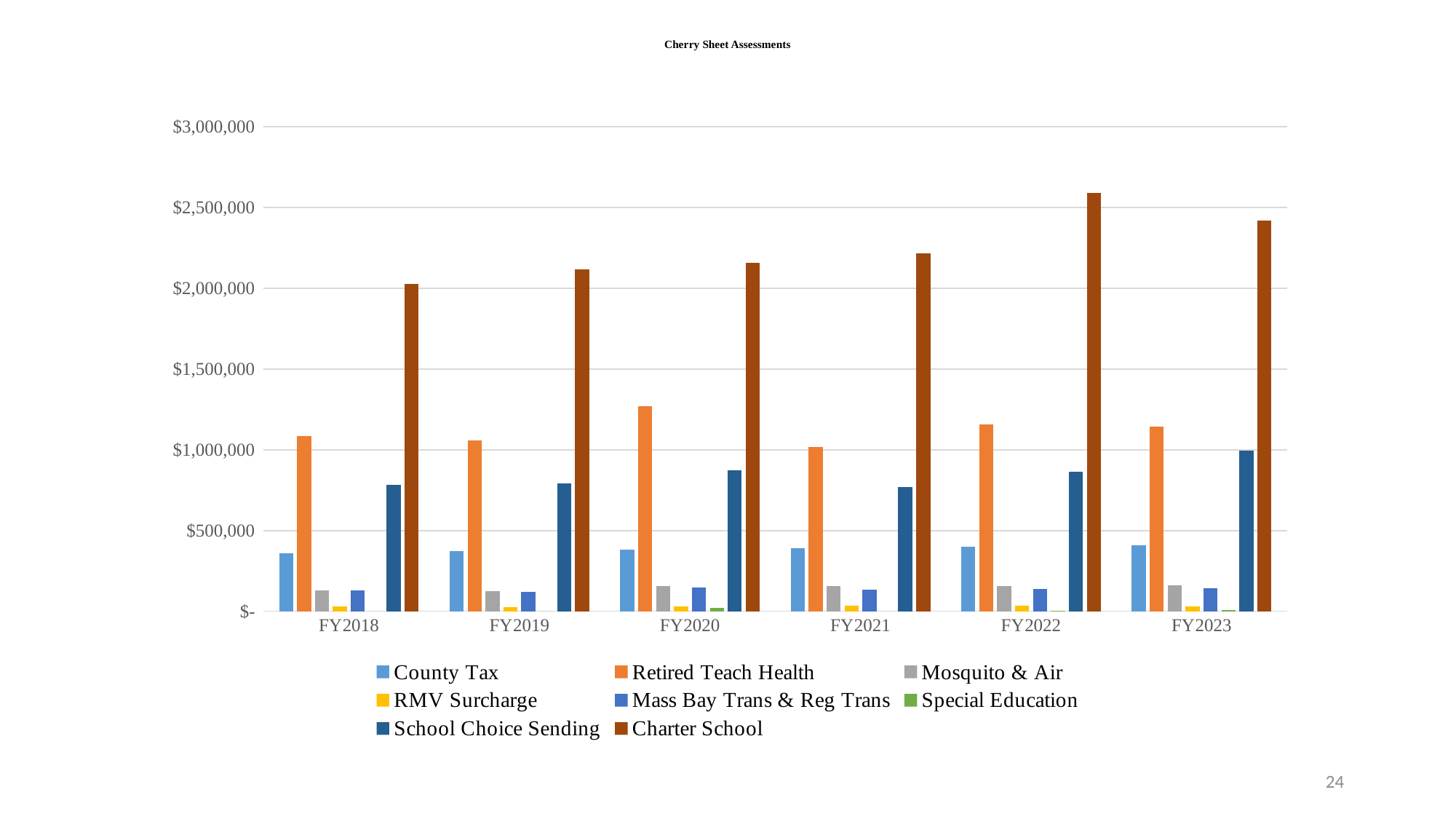

# Cherry Sheet Assessments

### Chart

| Category | County Tax | Retired Teach Health | Mosquito & Air | RMV Surcharge | Mass Bay Trans & Reg Trans | Special Education | School Choice Sending | Charter School |
|---|---|---|---|---|---|---|---|---|
| FY2018 | 358085.0 | 1085039.0 | 129348.0 | 29600.0 | 130058.0 | 0.0 | 780825.0 | 2028088.0 |
| FY2019 | 372037.0 | 1057452.0 | 123464.0 | 27137.0 | 120483.0 | 0.0 | 793956.0 | 2119451.0 |
| FY2020 | 381928.0 | 1272109.0 | 155845.0 | 32063.0 | 145632.0 | 19153.0 | 875117.0 | 2156427.0 |
| FY2021 | 391477.0 | 1017451.0 | 156053.0 | 35420.0 | 134699.0 | 0.0 | 771682.0 | 2218647.0 |
| FY2022 | 397743.0 | 1156069.0 | 158153.0 | 35420.0 | 140051.0 | 4260.0 | 863664.0 | 2590980.0 |
| FY2023 | 407687.0 | 1142630.0 | 162202.0 | 29720.0 | 143552.0 | 5362.0 | 993733.0 | 2421172.0 |
24